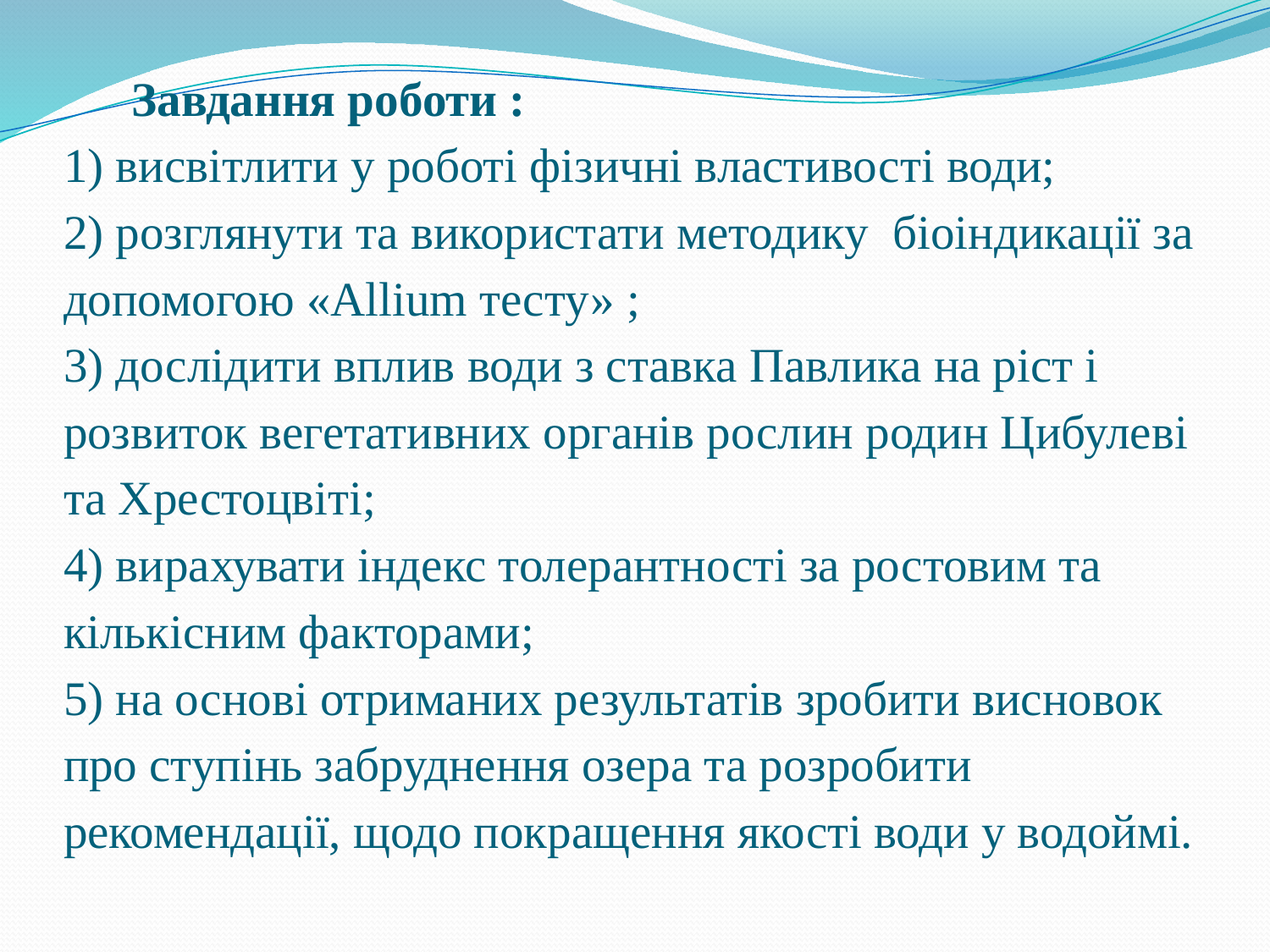

# Завдання роботи : 1) висвітлити у роботі фізичні властивості води; 2) розглянути та використати методику  біоіндикації за допомогою «Allium тесту» ; 3) дослідити вплив води з ставка Павлика на ріст і розвиток вегетативних органів рослин родин Цибулеві та Хрестоцвіті; 4) вирахувати індекс толерантності за ростовим та кількісним факторами; 5) на основі отриманих результатів зробити висновок про ступінь забруднення озера та розробити рекомендації, щодо покращення якості води у водоймі.